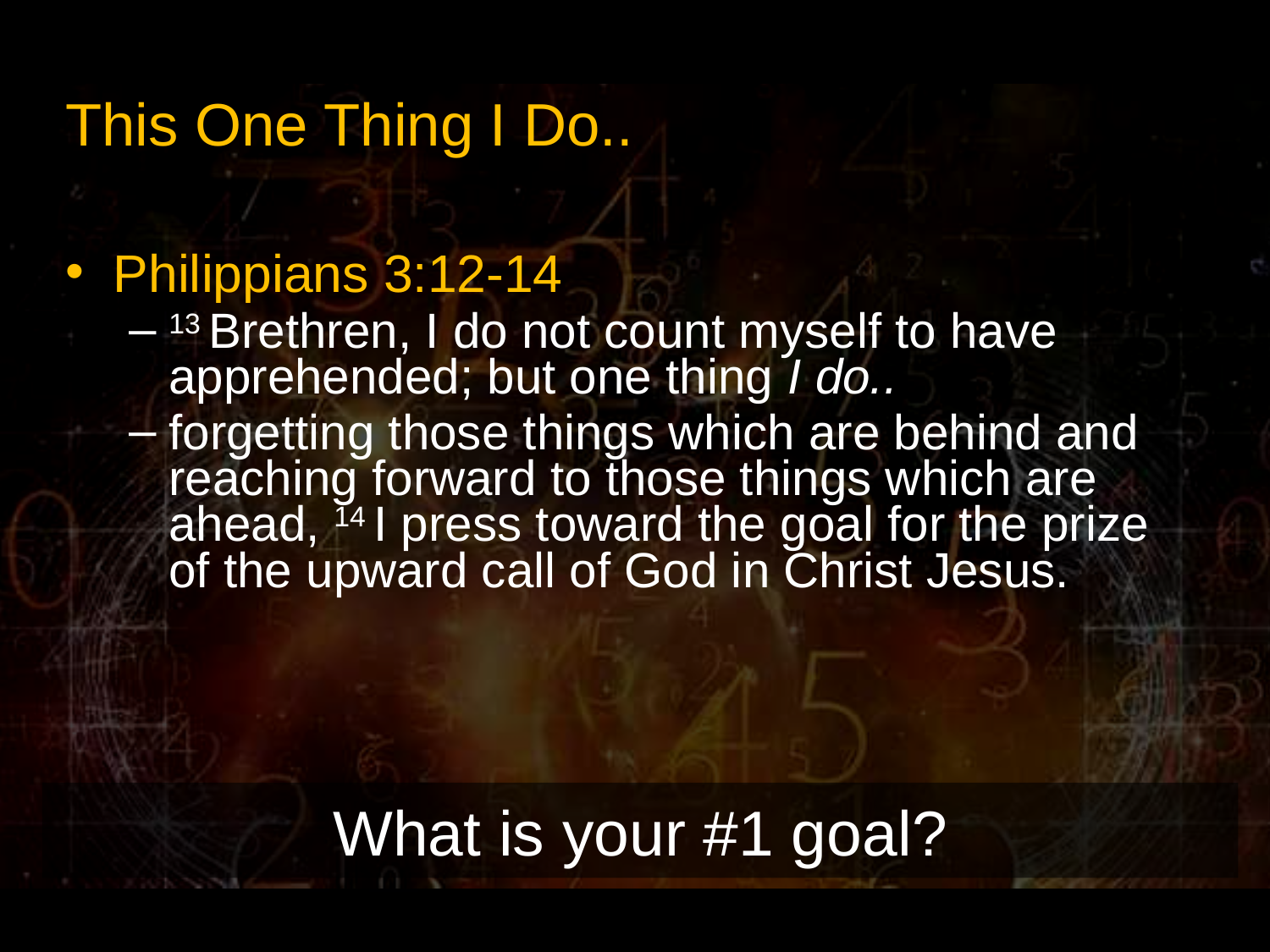

# This One Thing I Do..
Philippians 3:12-14
13 Brethren, I do not count myself to have apprehended; but one thing I do..
forgetting those things which are behind and reaching forward to those things which are ahead, 14 I press toward the goal for the prize of the upward call of God in Christ Jesus.
What is your #1 goal?